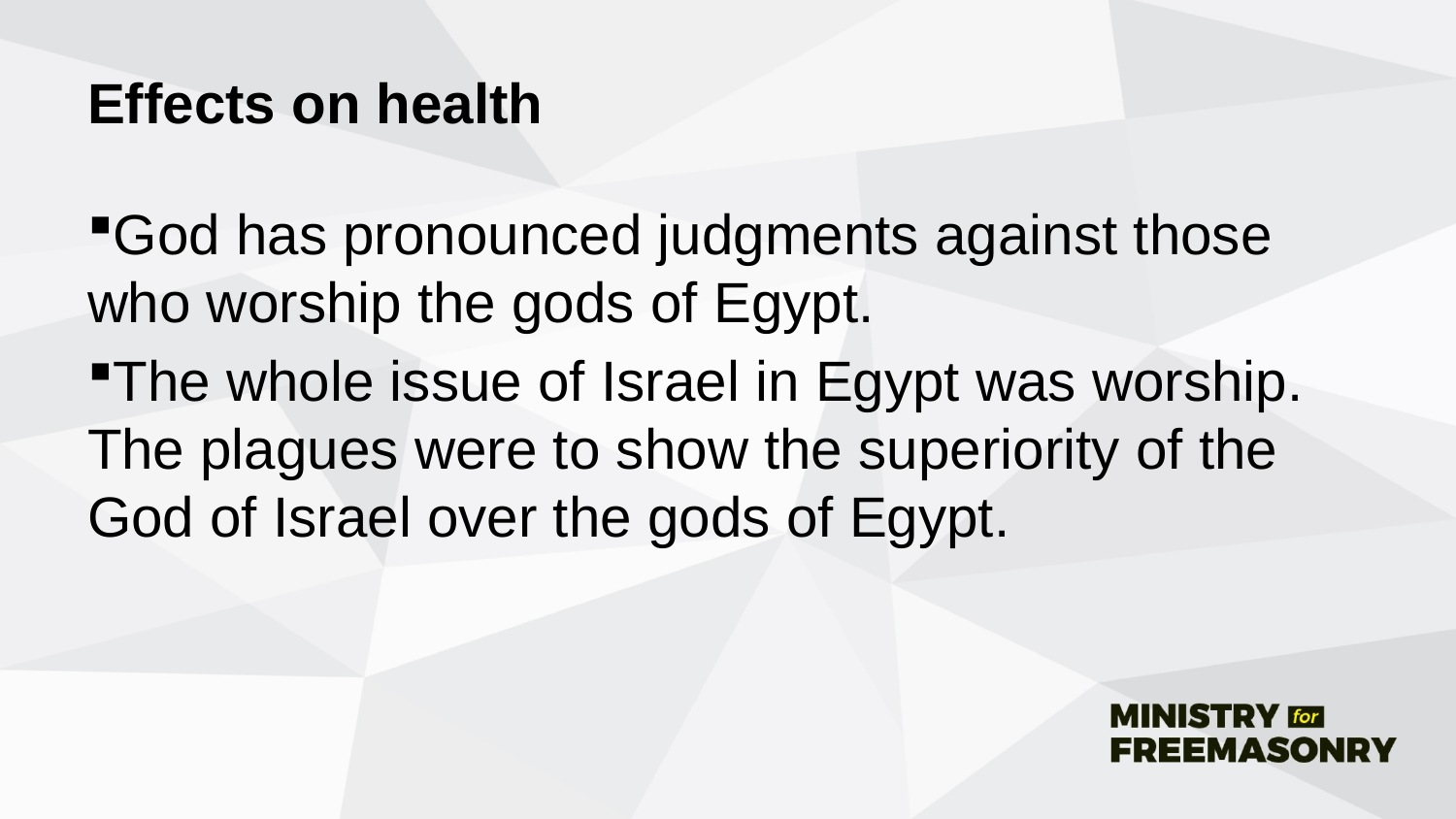

# Effects on health
God has pronounced judgments against those who worship the gods of Egypt.
The whole issue of Israel in Egypt was worship.  The plagues were to show the superiority of the God of Israel over the gods of Egypt.